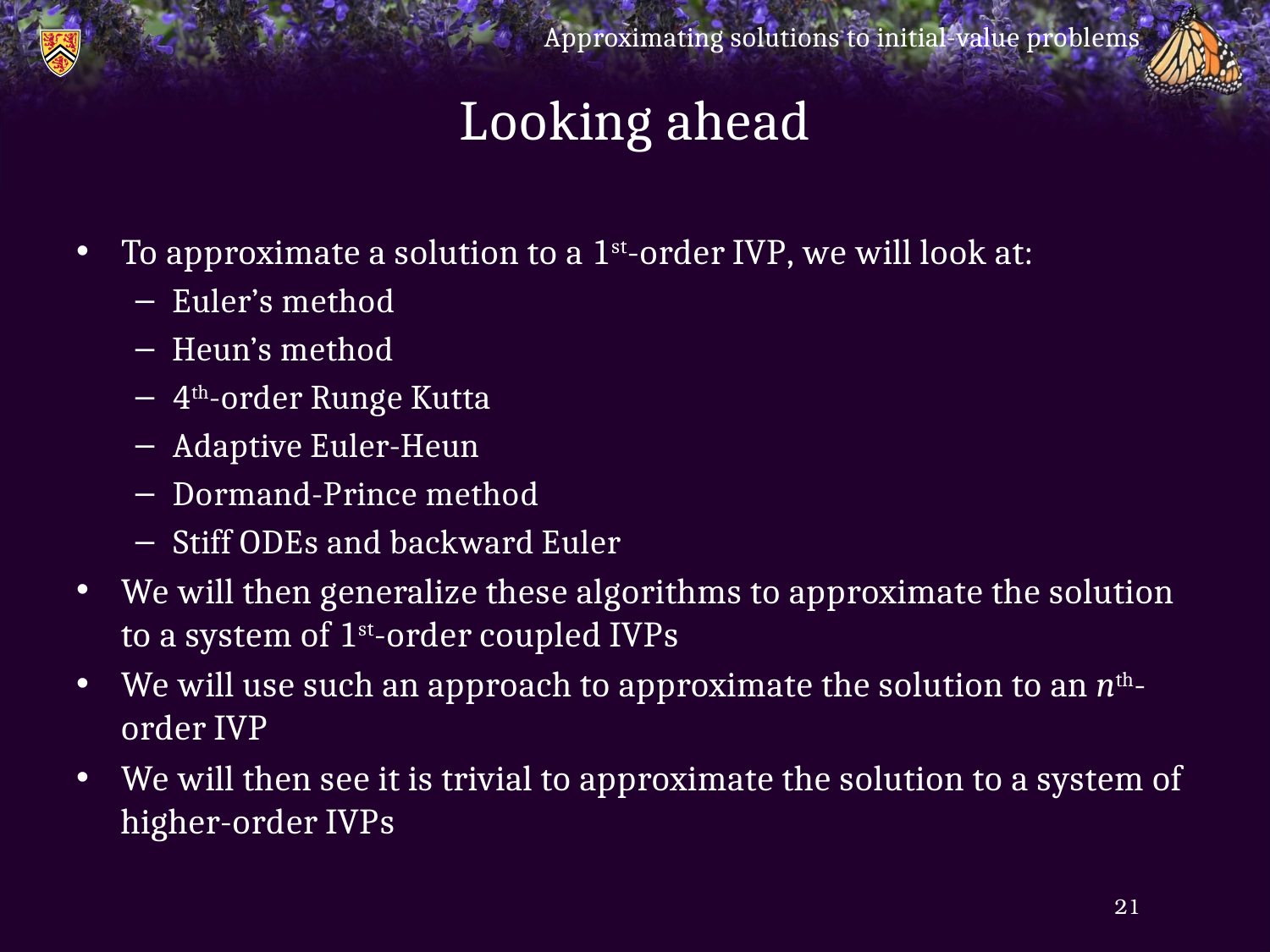

Approximating solutions to initial-value problems
# Looking ahead
To approximate a solution to a 1st-order ivp, we will look at:
Euler’s method
Heun’s method
4th-order Runge Kutta
Adaptive Euler-Heun
Dormand-Prince method
Stiff odes and backward Euler
We will then generalize these algorithms to approximate the solution to a system of 1st-order coupled ivps
We will use such an approach to approximate the solution to an nth-order ivp
We will then see it is trivial to approximate the solution to a system of higher-order ivps

21